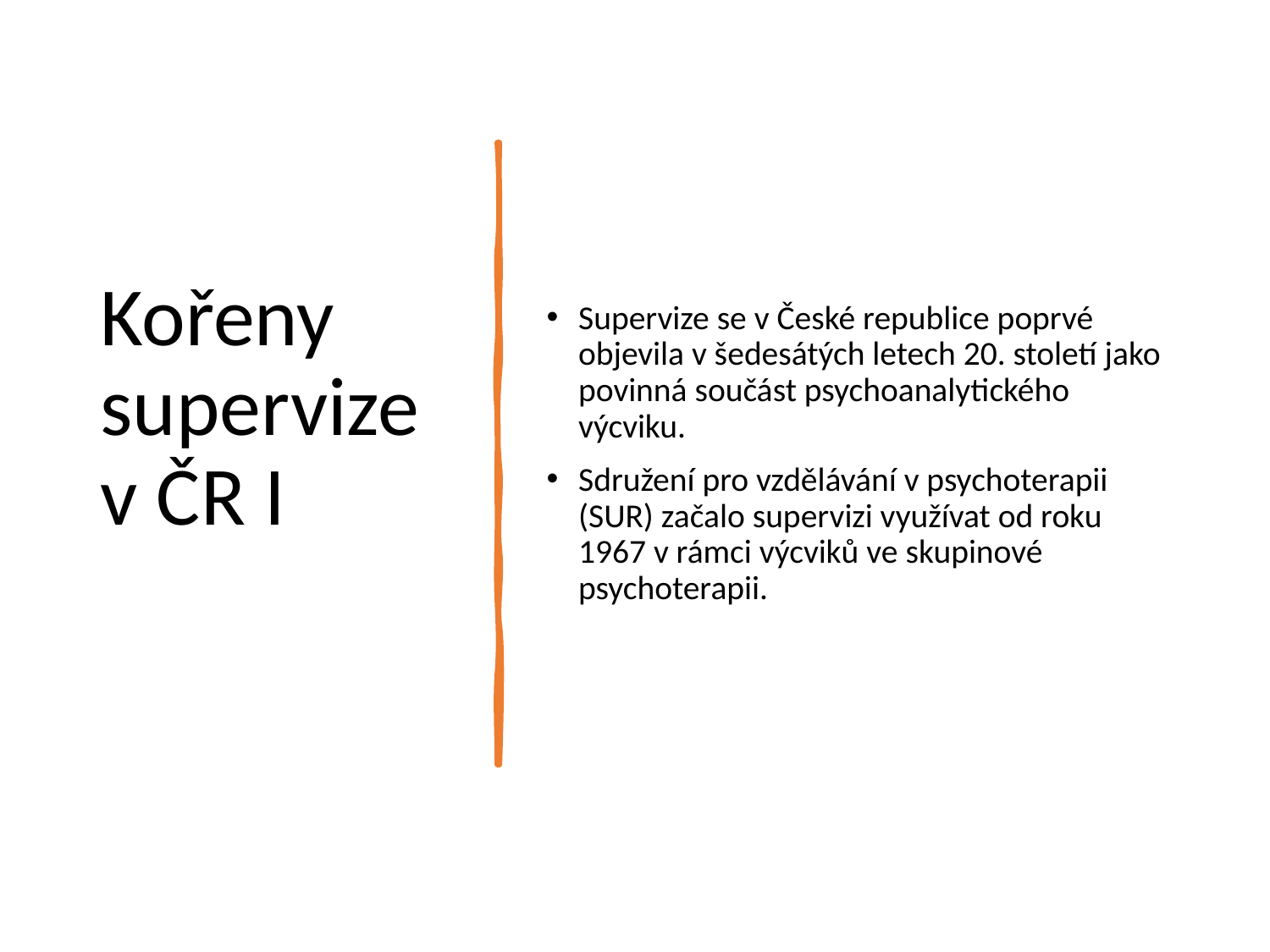

# Kořeny supervize v ČR I

Supervize se v České republice poprvé objevila v šedesátých letech 20. století jako povinná součást psychoanalytického výcviku.
Sdružení pro vzdělávání v psychoterapii (SUR) začalo supervizi využívat od roku 1967 v rámci výcviků ve skupinové psychoterapii.